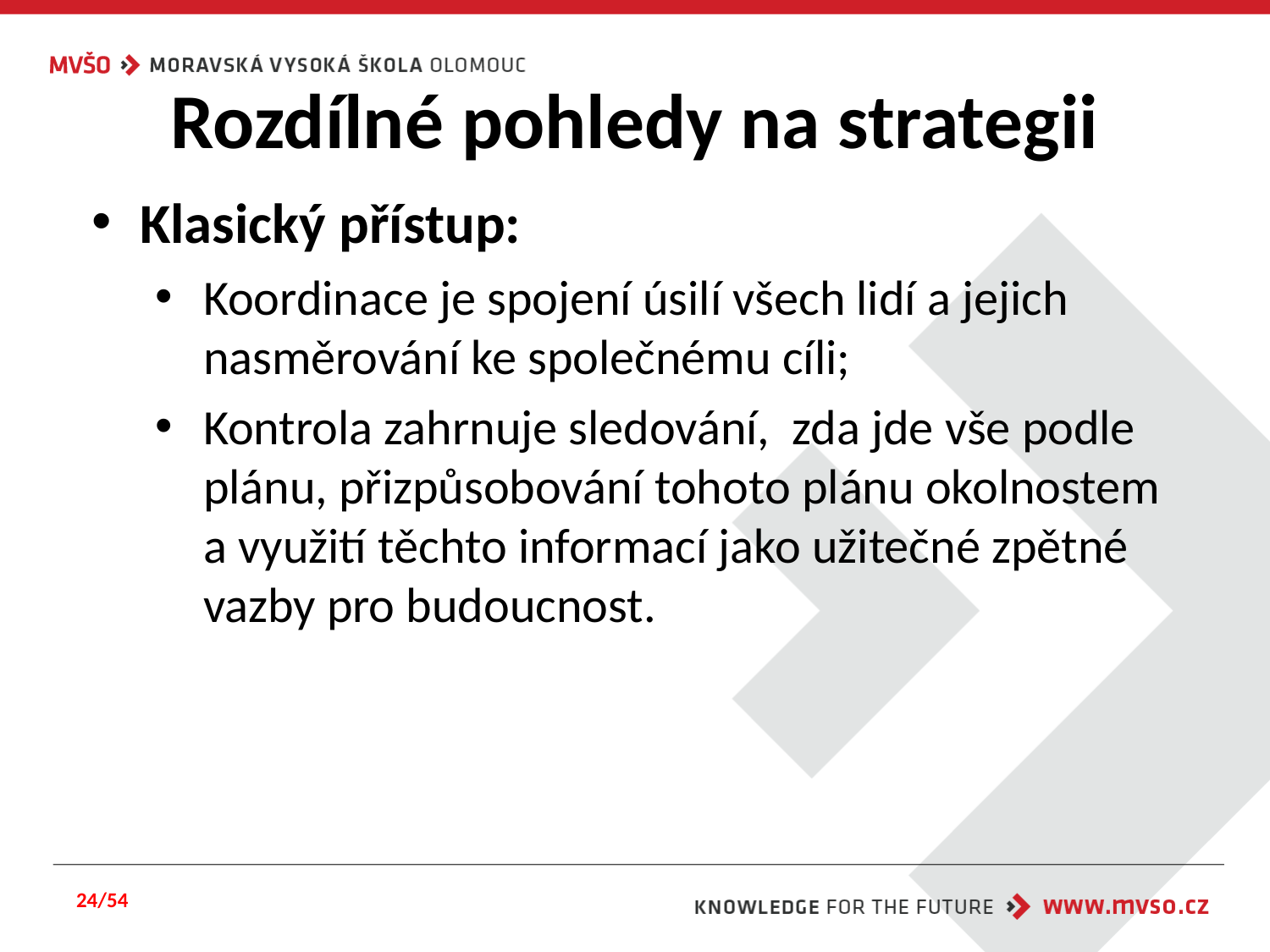

# Rozdílné pohledy na strategii
Klasický přístup:
Koordinace je spojení úsilí všech lidí a jejich nasměrování ke společnému cíli;
Kontrola zahrnuje sledování,  zda jde vše podle plánu, přizpůsobování tohoto plánu okolnostem a využití těchto informací jako užitečné zpětné vazby pro budoucnost.
24/54